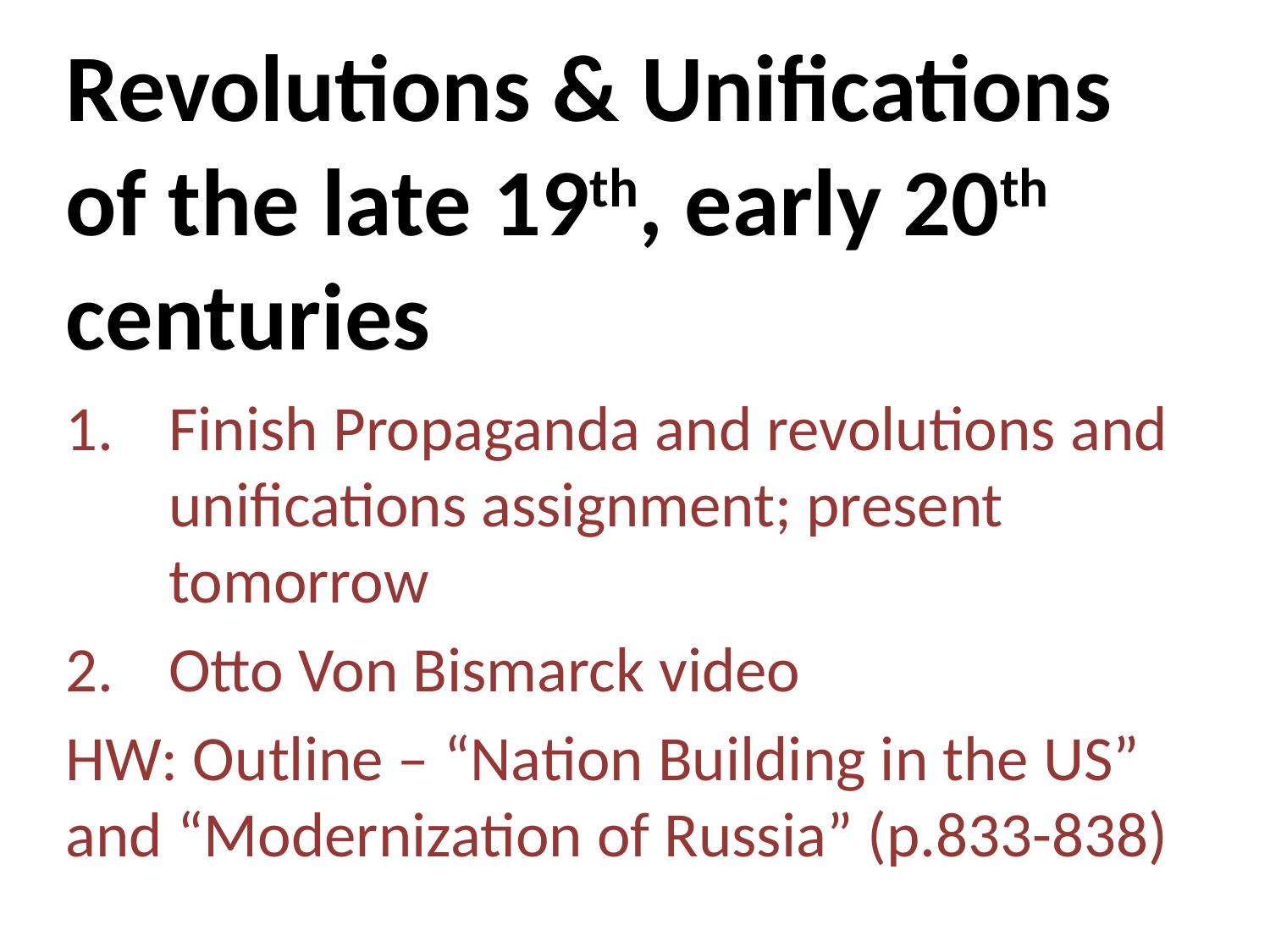

# Revolutions & Unifications of the late 19th, early 20th centuries
Finish Propaganda and revolutions and unifications assignment; present tomorrow
Otto Von Bismarck video
HW: Outline – “Nation Building in the US” and “Modernization of Russia” (p.833-838)